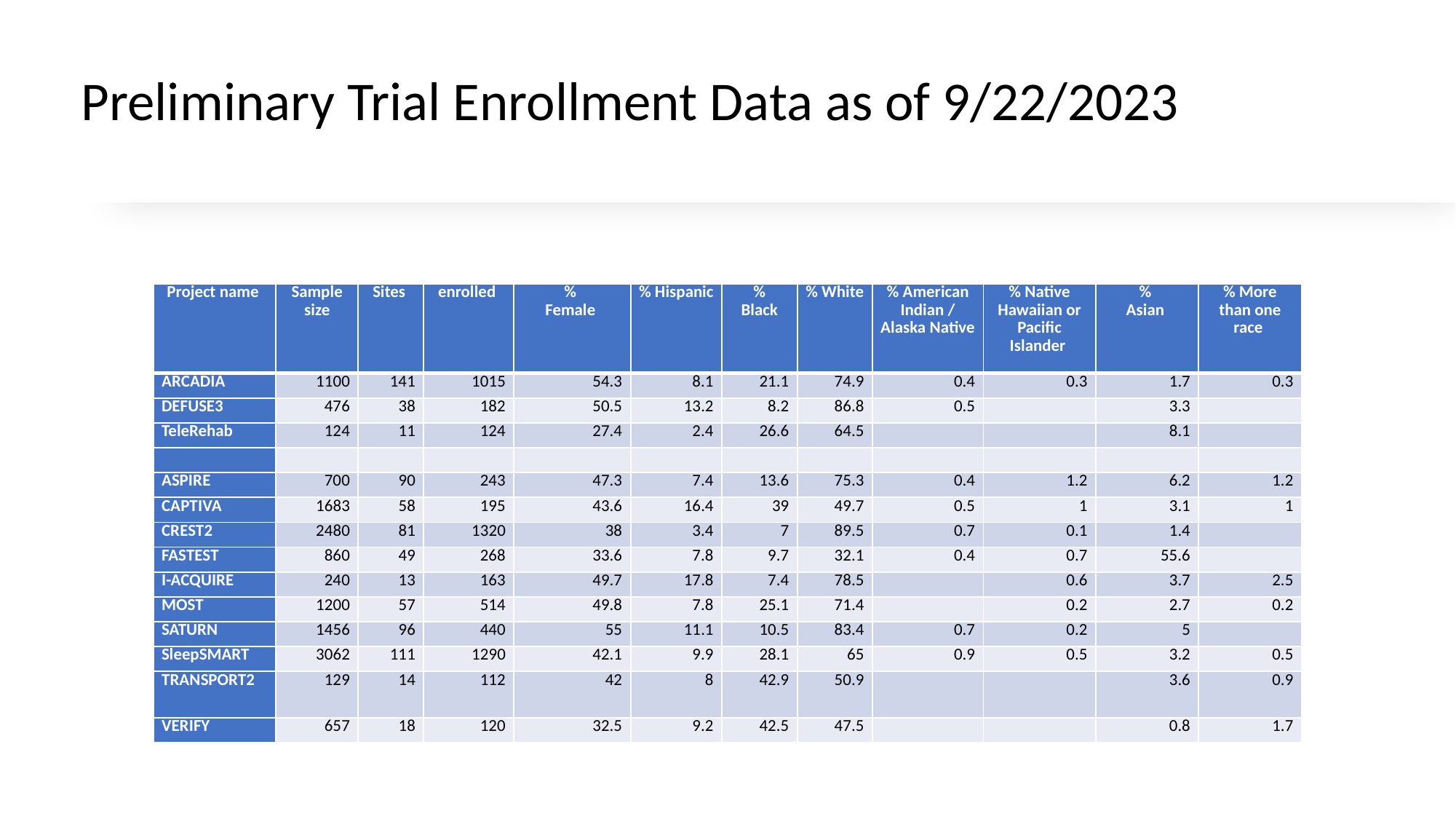

# Preliminary Trial Enrollment Data as of 9/22/2023
| Project name | Sample size | Sites | enrolled | % Female | % Hispanic | % Black | % White | % American Indian / Alaska Native | % Native Hawaiian or Pacific Islander | % Asian | % More than one race |
| --- | --- | --- | --- | --- | --- | --- | --- | --- | --- | --- | --- |
| ARCADIA | 1100 | 141 | 1015 | 54.3 | 8.1 | 21.1 | 74.9 | 0.4 | 0.3 | 1.7 | 0.3 |
| DEFUSE3 | 476 | 38 | 182 | 50.5 | 13.2 | 8.2 | 86.8 | 0.5 |  | 3.3 |  |
| TeleRehab | 124 | 11 | 124 | 27.4 | 2.4 | 26.6 | 64.5 |  |  | 8.1 |  |
|  |  |  |  |  |  |  |  |  |  |  |  |
| ASPIRE | 700 | 90 | 243 | 47.3 | 7.4 | 13.6 | 75.3 | 0.4 | 1.2 | 6.2 | 1.2 |
| CAPTIVA | 1683 | 58 | 195 | 43.6 | 16.4 | 39 | 49.7 | 0.5 | 1 | 3.1 | 1 |
| CREST2 | 2480 | 81 | 1320 | 38 | 3.4 | 7 | 89.5 | 0.7 | 0.1 | 1.4 |  |
| FASTEST | 860 | 49 | 268 | 33.6 | 7.8 | 9.7 | 32.1 | 0.4 | 0.7 | 55.6 |  |
| I-ACQUIRE | 240 | 13 | 163 | 49.7 | 17.8 | 7.4 | 78.5 |  | 0.6 | 3.7 | 2.5 |
| MOST | 1200 | 57 | 514 | 49.8 | 7.8 | 25.1 | 71.4 |  | 0.2 | 2.7 | 0.2 |
| SATURN | 1456 | 96 | 440 | 55 | 11.1 | 10.5 | 83.4 | 0.7 | 0.2 | 5 |  |
| SleepSMART | 3062 | 111 | 1290 | 42.1 | 9.9 | 28.1 | 65 | 0.9 | 0.5 | 3.2 | 0.5 |
| TRANSPORT2 | 129 | 14 | 112 | 42 | 8 | 42.9 | 50.9 |  |  | 3.6 | 0.9 |
| VERIFY | 657 | 18 | 120 | 32.5 | 9.2 | 42.5 | 47.5 |  |  | 0.8 | 1.7 |